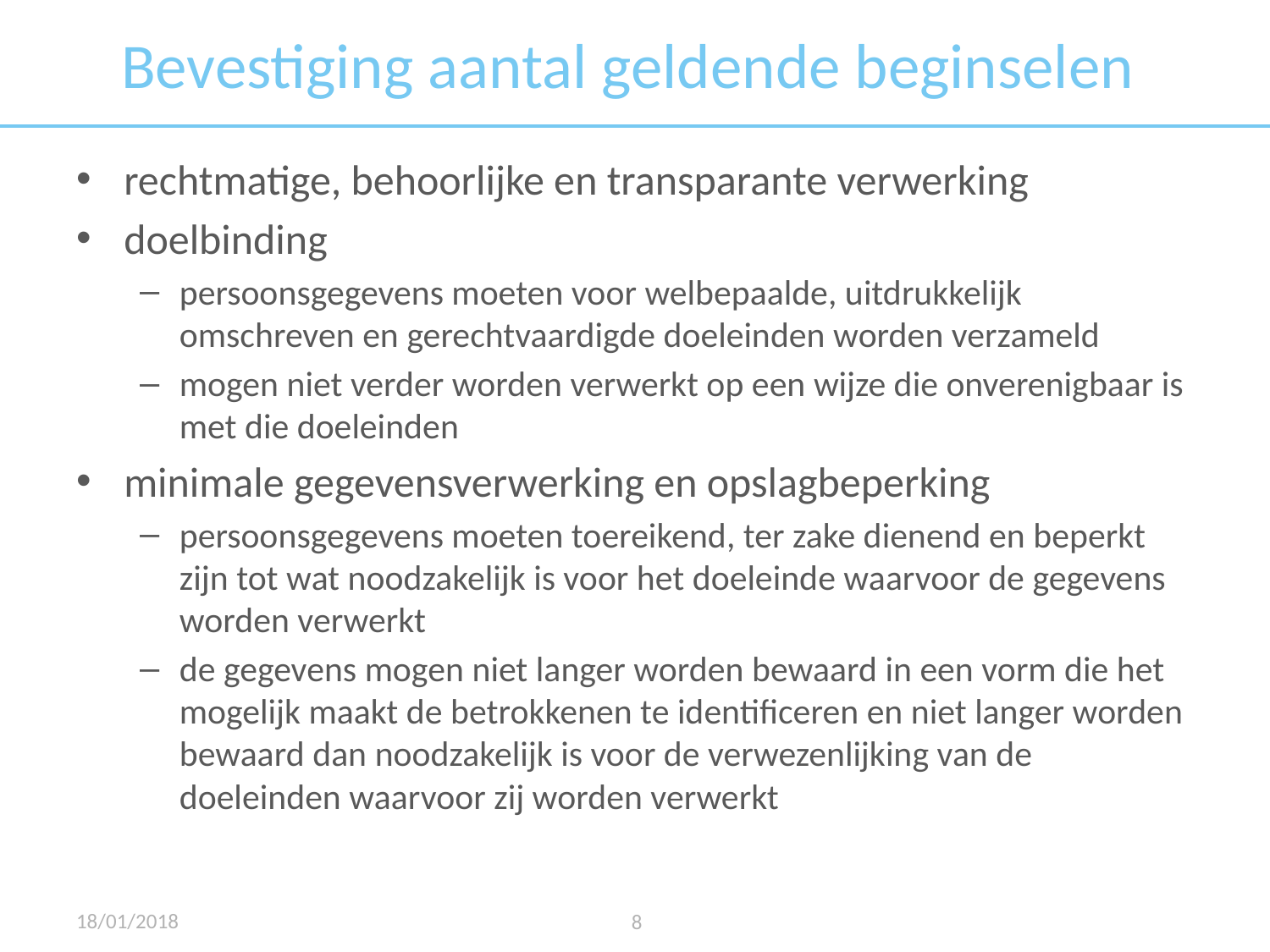

# Bevestiging aantal geldende beginselen
rechtmatige, behoorlijke en transparante verwerking
doelbinding
persoonsgegevens moeten voor welbepaalde, uitdrukkelijk omschreven en gerechtvaardigde doeleinden worden verzameld
mogen niet verder worden verwerkt op een wijze die onverenigbaar is met die doeleinden
minimale gegevensverwerking en opslagbeperking
persoonsgegevens moeten toereikend, ter zake dienend en beperkt zijn tot wat noodzakelijk is voor het doeleinde waarvoor de gegevens worden verwerkt
de gegevens mogen niet langer worden bewaard in een vorm die het mogelijk maakt de betrokkenen te identificeren en niet langer worden bewaard dan noodzakelijk is voor de verwezenlijking van de doeleinden waarvoor zij worden verwerkt

18/01/2018
8